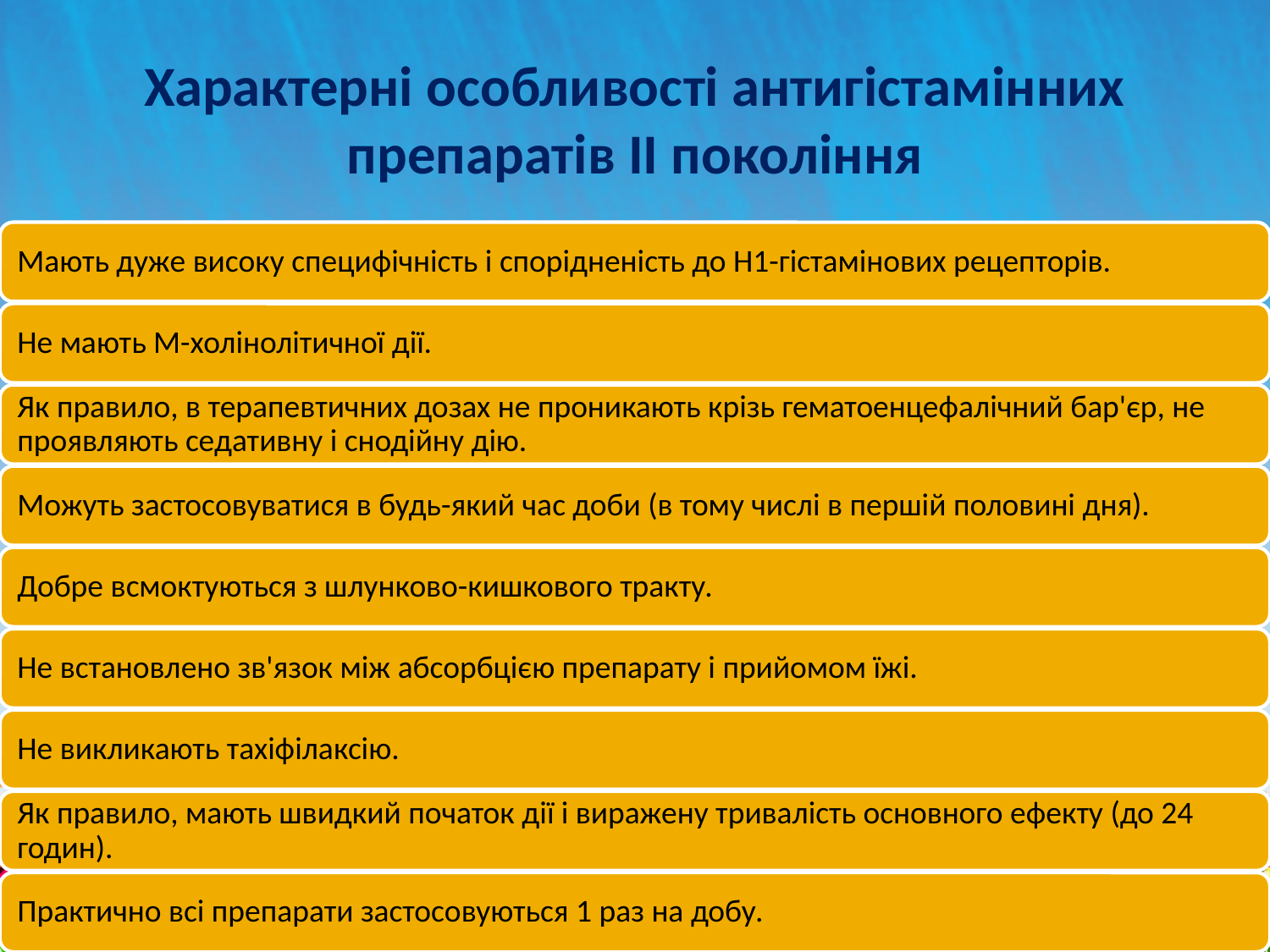

# Характерні особливості антигістамінних препаратів II покоління
Мають дуже високу специфічність і спорідненість до Н1-гістамінових рецепторів.
Не мають М-холінолітичної дії.
Як правило, в терапевтичних дозах не проникають крізь гематоенцефалічний бар'єр, не проявляють седативну і снодійну дію.
Можуть застосовуватися в будь-який час доби (в тому числі в першій половині дня).
Добре всмоктуються з шлунково-кишкового тракту.
Не встановлено зв'язок між абсорбцією препарату і прийомом їжі.
Не викликають тахіфілаксію.
Як правило, мають швидкий початок дії і виражену тривалість основного ефекту (до 24 годин).
Практично всі препарати застосовуються 1 раз на добу.